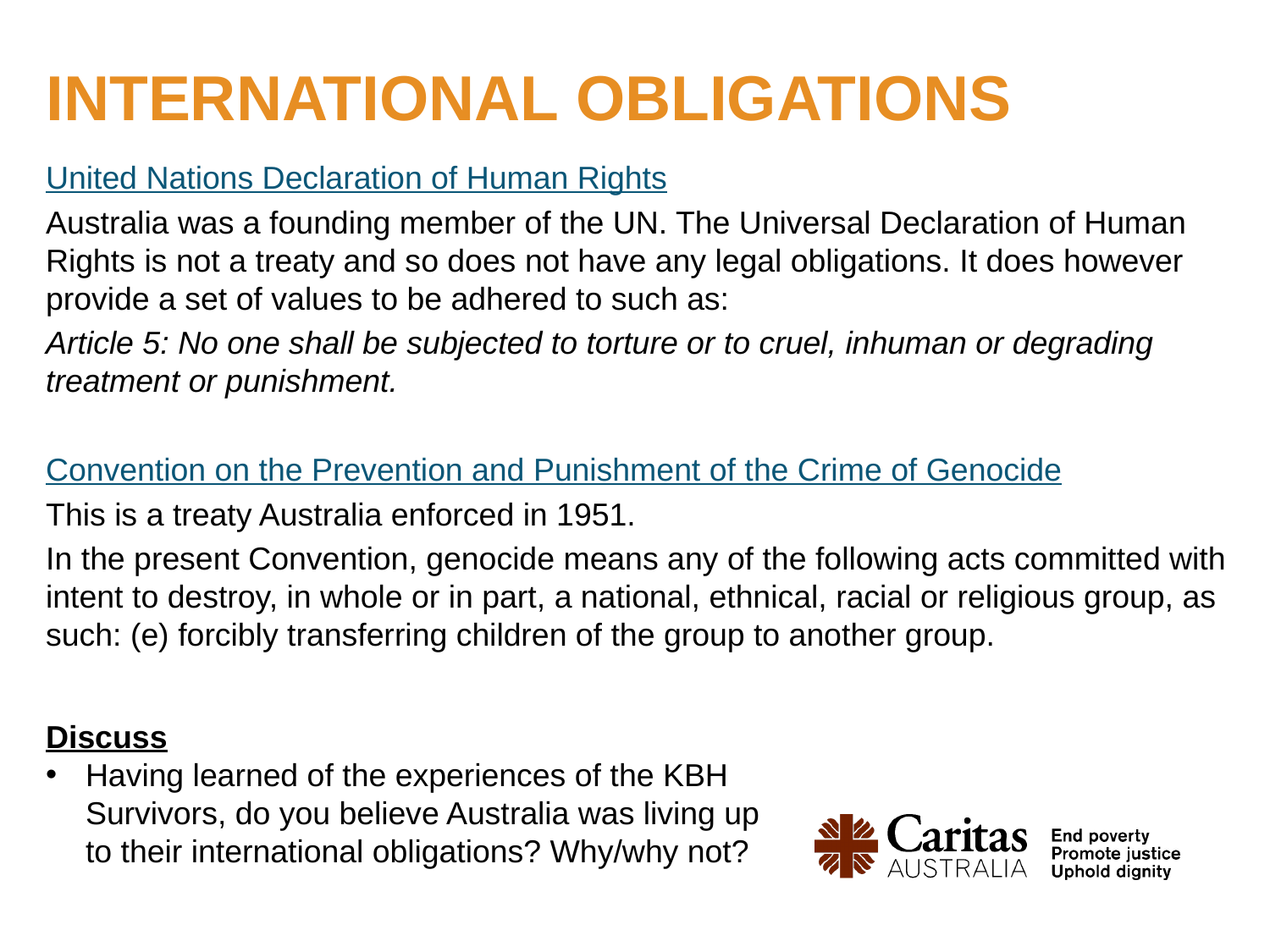

# International obligations
United Nations Declaration of Human Rights
Australia was a founding member of the UN. The Universal Declaration of Human Rights is not a treaty and so does not have any legal obligations. It does however provide a set of values to be adhered to such as:
Article 5: No one shall be subjected to torture or to cruel, inhuman or degrading treatment or punishment.

Convention on the Prevention and Punishment of the Crime of Genocide
This is a treaty Australia enforced in 1951.
In the present Convention, genocide means any of the following acts committed with intent to destroy, in whole or in part, a national, ethnical, racial or religious group, as such: (e) forcibly transferring children of the group to another group.
Discuss
Having learned of the experiences of the KBH Survivors, do you believe Australia was living up to their international obligations? Why/why not?